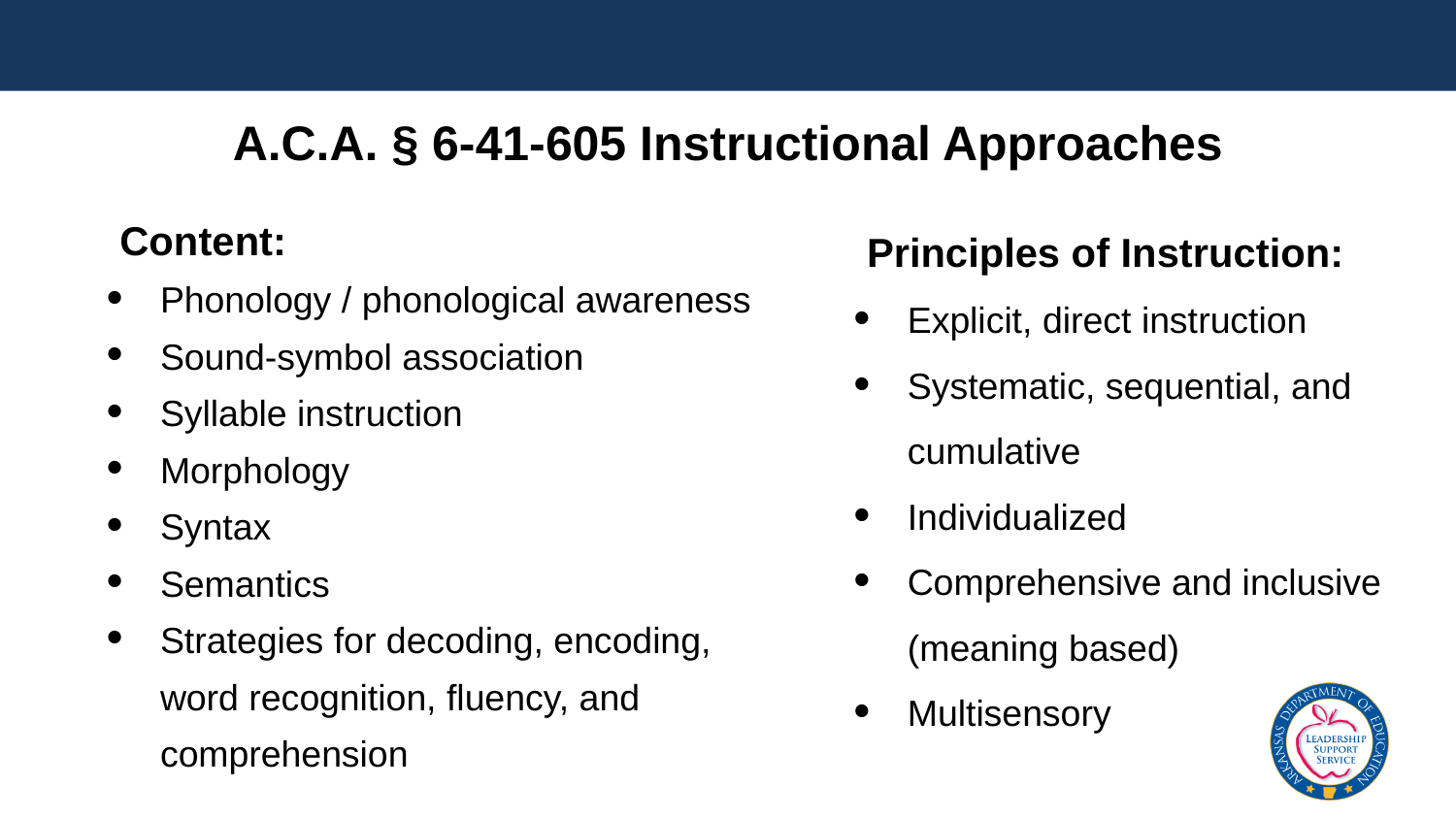

# A.C.A. § 6-41-605 Instructional Approaches

Content:
Phonology / phonological awareness
Sound-symbol association
Syllable instruction
Morphology
Syntax
Semantics
Strategies for decoding, encoding, word recognition, fluency, and comprehension
Principles of Instruction:
Explicit, direct instruction
Systematic, sequential, and cumulative
Individualized
Comprehensive and inclusive (meaning based)
Multisensory